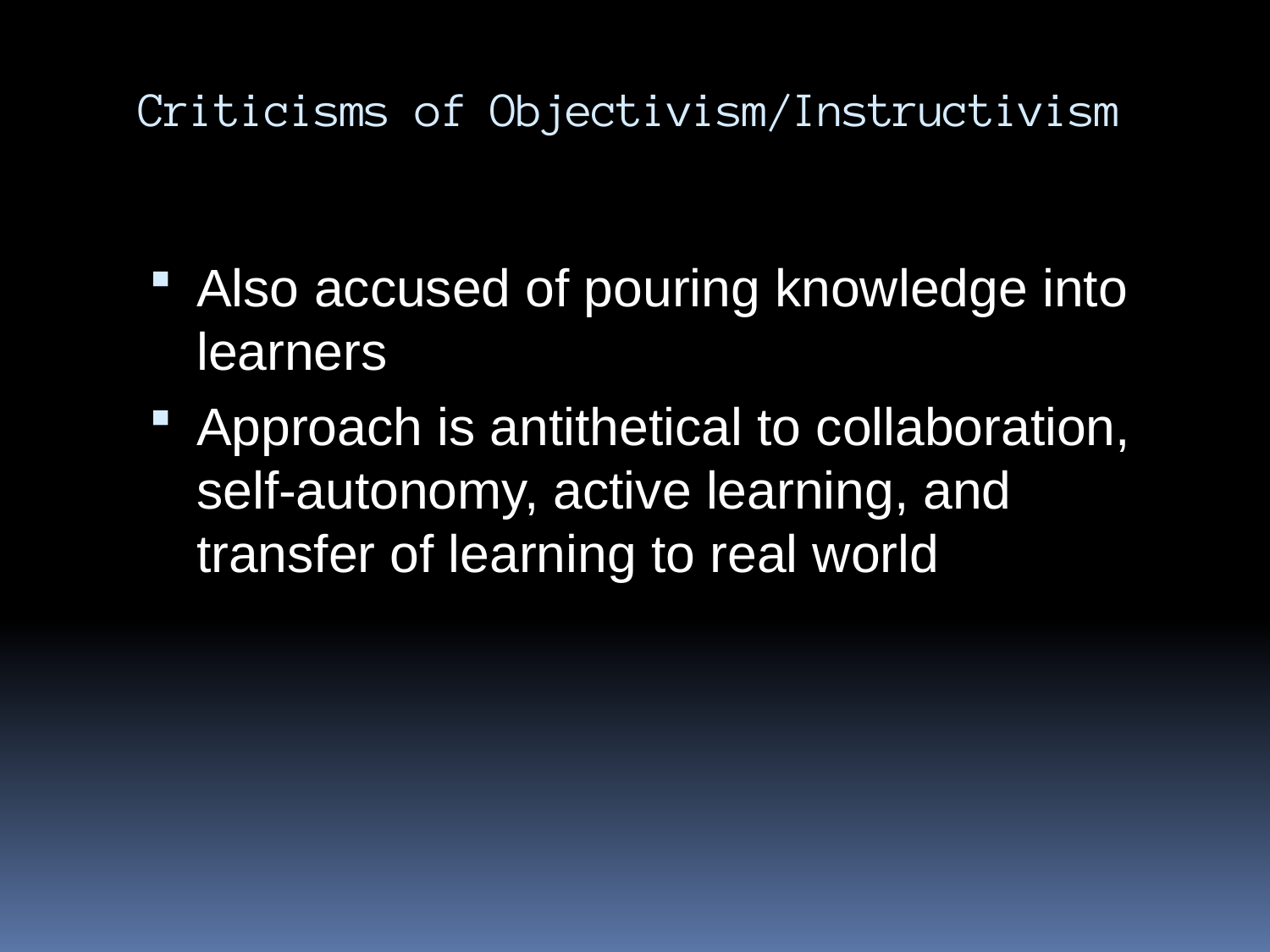

# Criticisms of Objectivism/Instructivism
Also accused of pouring knowledge into learners
Approach is antithetical to collaboration, self-autonomy, active learning, and transfer of learning to real world